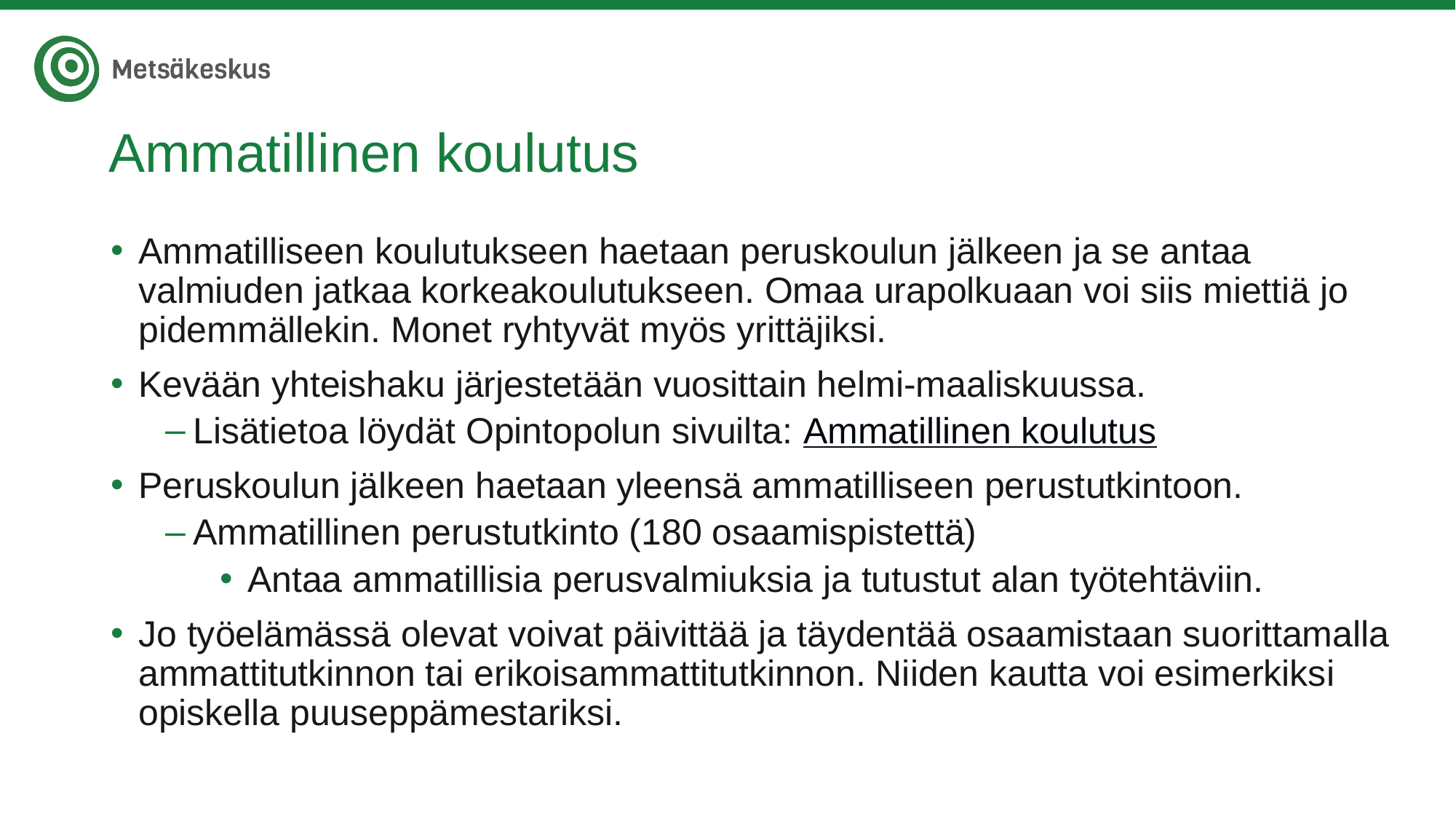

# Ammatillinen koulutus
Ammatilliseen koulutukseen haetaan peruskoulun jälkeen ja se antaa valmiuden jatkaa korkeakoulutukseen. Omaa urapolkuaan voi siis miettiä jo pidemmällekin. Monet ryhtyvät myös yrittäjiksi.
Kevään yhteishaku järjestetään vuosittain helmi-maaliskuussa.
Lisätietoa löydät Opintopolun sivuilta: Ammatillinen koulutus
Peruskoulun jälkeen haetaan yleensä ammatilliseen perustutkintoon.
Ammatillinen perustutkinto (180 osaamispistettä)
Antaa ammatillisia perusvalmiuksia ja tutustut alan työtehtäviin.
Jo työelämässä olevat voivat päivittää ja täydentää osaamistaan suorittamalla ammattitutkinnon tai erikoisammattitutkinnon. Niiden kautta voi esimerkiksi opiskella puuseppämestariksi.